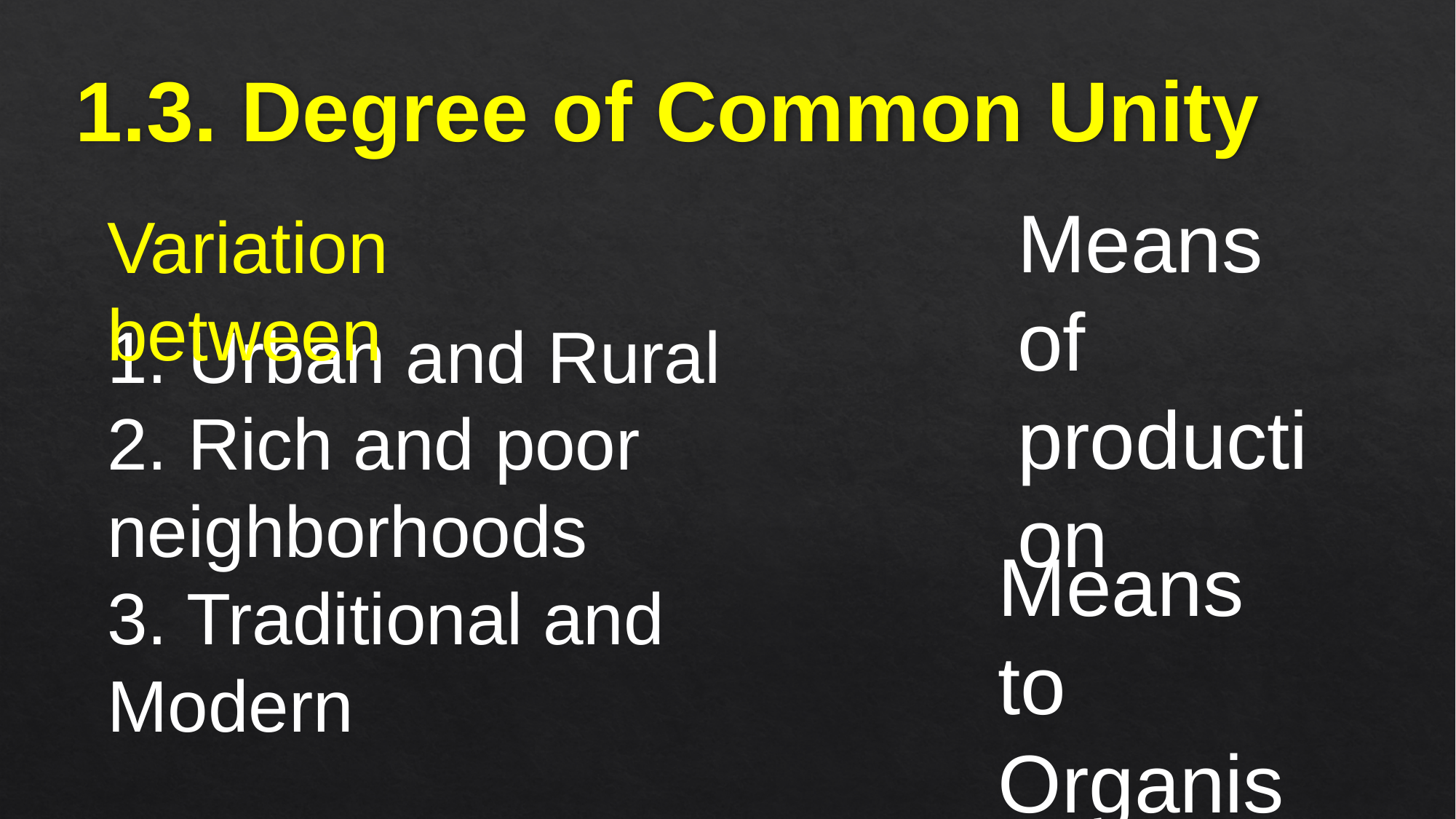

# 1.3. Degree of Common Unity
Means  of production
Variation between
1. Urban and Rural
2. Rich and poor neighborhoods
3. Traditional and Modern

Means to Organise